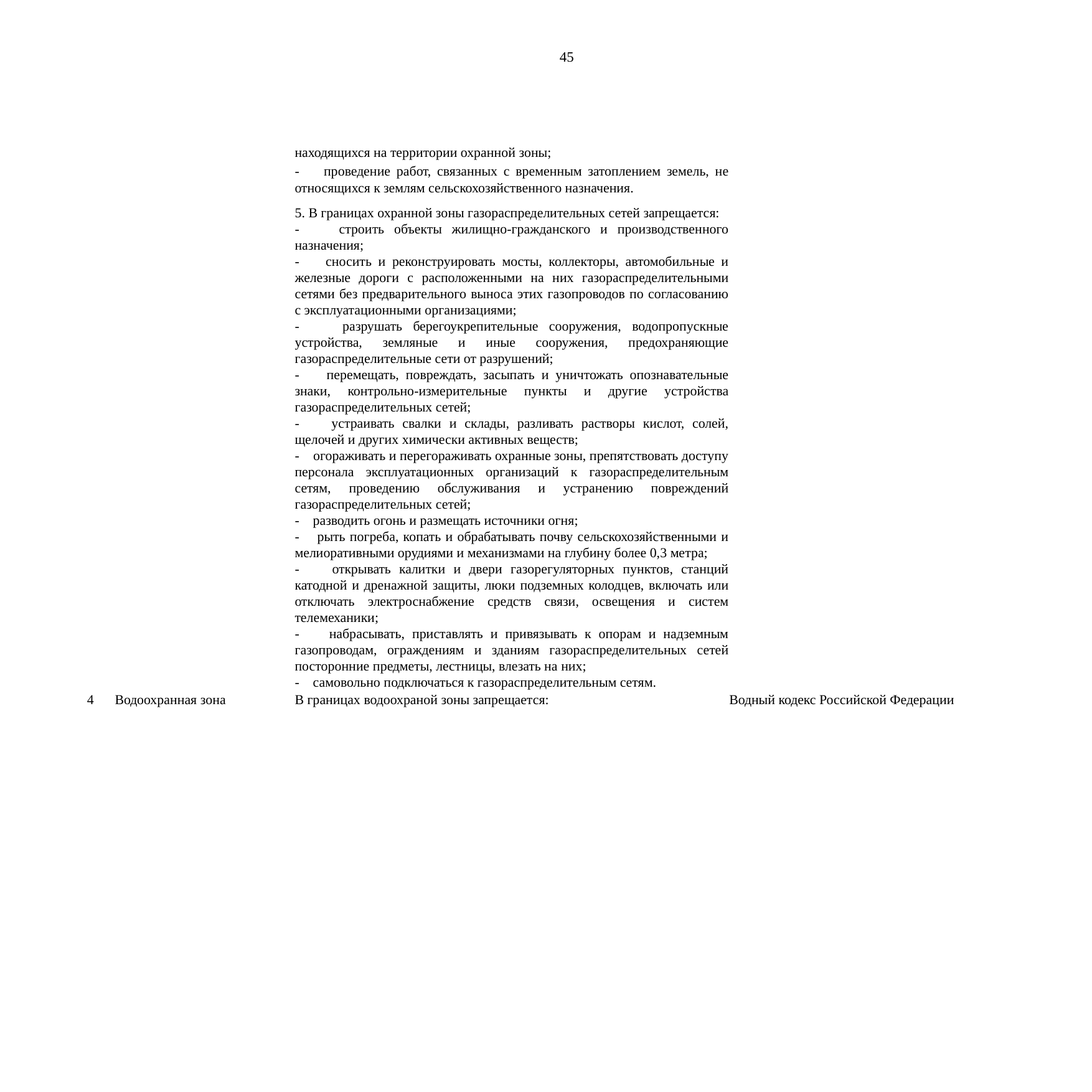

45
|  |  | находящихся на территории охранной зоны; - проведение работ, связанных с временным затоплением земель, не относящихся к землям сельскохозяйственного назначения. 5. В границах охранной зоны газораспределительных сетей запрещается: - строить объекты жилищно-гражданского и производственного назначения; - сносить и реконструировать мосты, коллекторы, автомобильные и железные дороги с расположенными на них газораспределительными сетями без предварительного выноса этих газопроводов по согласованию с эксплуатационными организациями; - разрушать берегоукрепительные сооружения, водопропускные устройства, земляные и иные сооружения, предохраняющие газораспределительные сети от разрушений; - перемещать, повреждать, засыпать и уничтожать опознавательные знаки, контрольно-измерительные пункты и другие устройства газораспределительных сетей; - устраивать свалки и склады, разливать растворы кислот, солей, щелочей и других химически активных веществ; - огораживать и перегораживать охранные зоны, препятствовать доступу персонала эксплуатационных организаций к газораспределительным сетям, проведению обслуживания и устранению повреждений газораспределительных сетей; - разводить огонь и размещать источники огня; - рыть погреба, копать и обрабатывать почву сельскохозяйственными и мелиоративными орудиями и механизмами на глубину более 0,3 метра; - открывать калитки и двери газорегуляторных пунктов, станций катодной и дренажной защиты, люки подземных колодцев, включать или отключать электроснабжение средств связи, освещения и систем телемеханики; - набрасывать, приставлять и привязывать к опорам и надземным газопроводам, ограждениям и зданиям газораспределительных сетей посторонние предметы, лестницы, влезать на них; - самовольно подключаться к газораспределительным сетям. |  |
| --- | --- | --- | --- |
| 4 | Водоохранная зона | В границах водоохраной зоны запрещается: | Водный кодекс Российской Федерации |